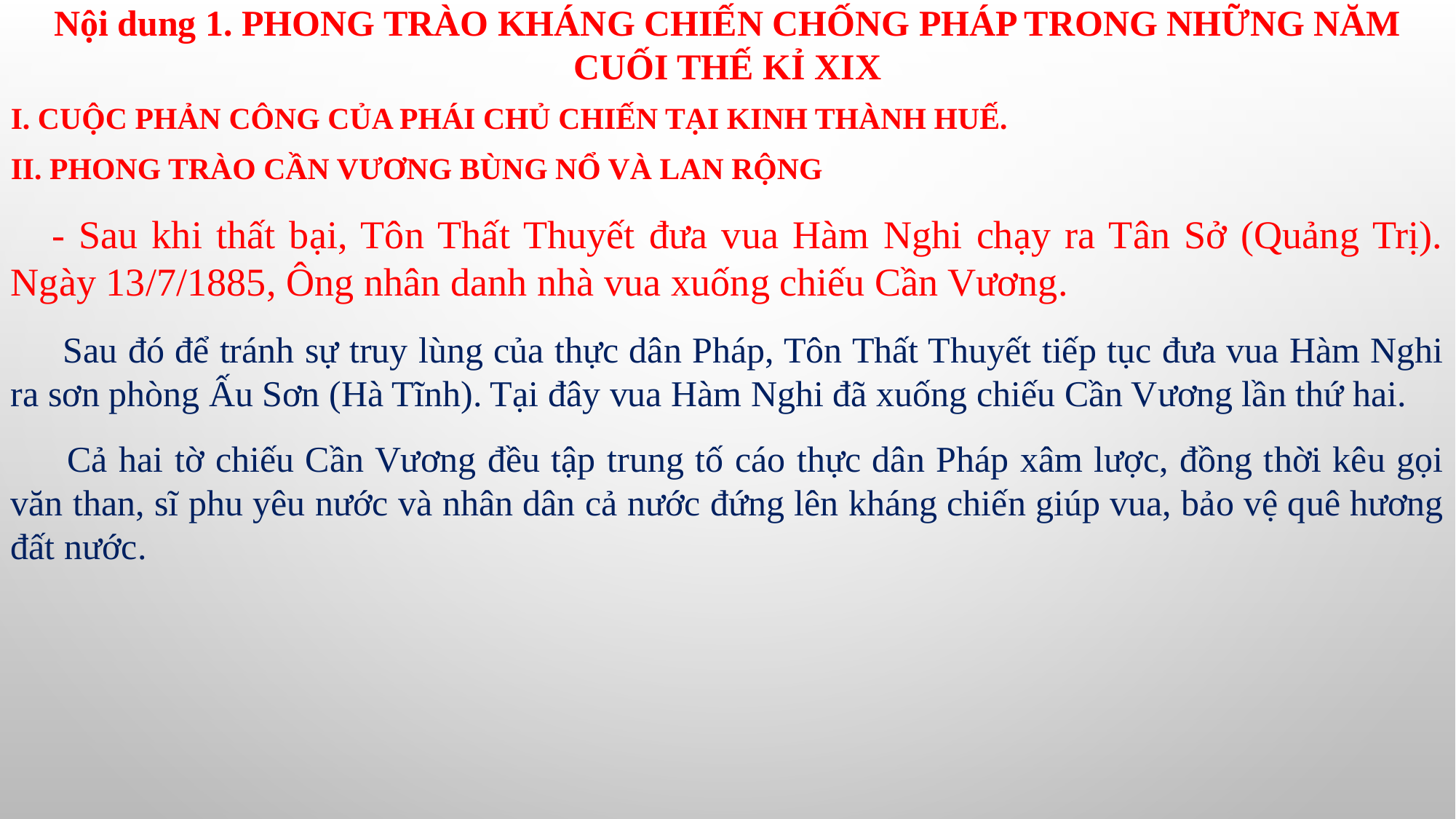

Nội dung 1. PHONG TRÀO KHÁNG CHIẾN CHỐNG PHÁP TRONG NHỮNG NĂM CUỐI THẾ KỈ XIX
I. CUỘC PHẢN CÔNG CỦA PHÁI CHỦ CHIẾN TẠI KINH THÀNH HUẾ.
II. PHONG TRÀO CẦN VƯƠNG BÙNG NỔ VÀ LAN RỘNG
- Sau khi thất bại, Tôn Thất Thuyết đưa vua Hàm Nghi chạy ra Tân Sở (Quảng Trị). Ngày 13/7/1885, Ông nhân danh nhà vua xuống chiếu Cần Vương.
     Sau đó để tránh sự truy lùng của thực dân Pháp, Tôn Thất Thuyết tiếp tục đưa vua Hàm Nghi ra sơn phòng Ấu Sơn (Hà Tĩnh). Tại đây vua Hàm Nghi đã xuống chiếu Cần Vương lần thứ hai.
     Cả hai tờ chiếu Cần Vương đều tập trung tố cáo thực dân Pháp xâm lược, đồng thời kêu gọi văn than, sĩ phu yêu nước và nhân dân cả nước đứng lên kháng chiến giúp vua, bảo vệ quê hương đất nước.